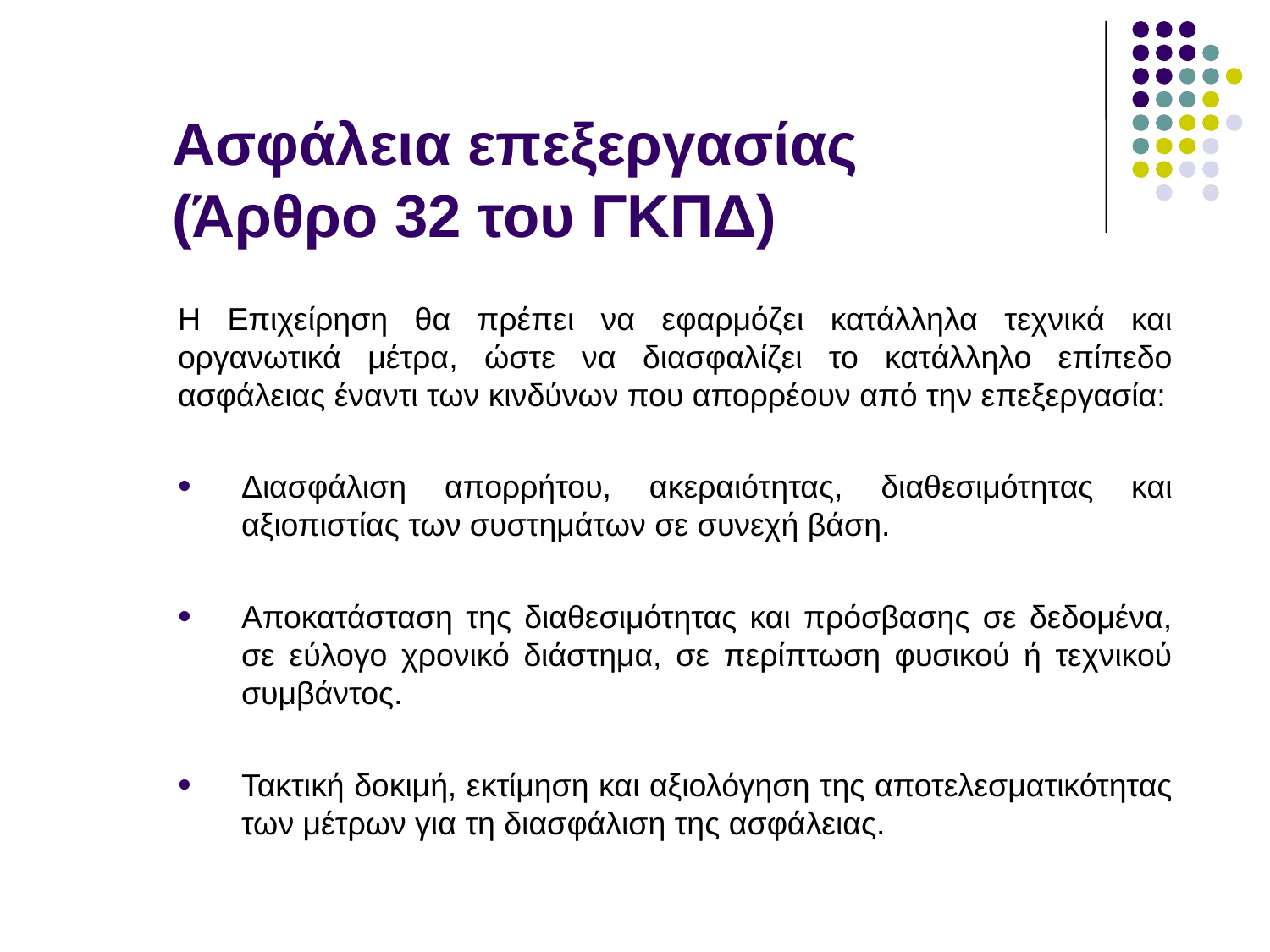

# Ασφάλεια επεξεργασίας (Άρθρο 32 του ΓΚΠΔ)

Η Επιχείρηση θα πρέπει να εφαρμόζει κατάλληλα τεχνικά και οργανωτικά μέτρα, ώστε να διασφαλίζει το κατάλληλο επίπεδο ασφάλειας έναντι των κινδύνων που απορρέουν από την επεξεργασία:

Διασφάλιση απορρήτου, ακεραιότητας, διαθεσιμότητας και αξιοπιστίας των συστημάτων σε συνεχή βάση.

Αποκατάσταση της διαθεσιμότητας και πρόσβασης σε δεδομένα, σε εύλογο χρονικό διάστημα, σε περίπτωση φυσικού ή τεχνικού συμβάντος.

Τακτική δοκιμή, εκτίμηση και αξιολόγηση της αποτελεσματικότητας των μέτρων για τη διασφάλιση της ασφάλειας.